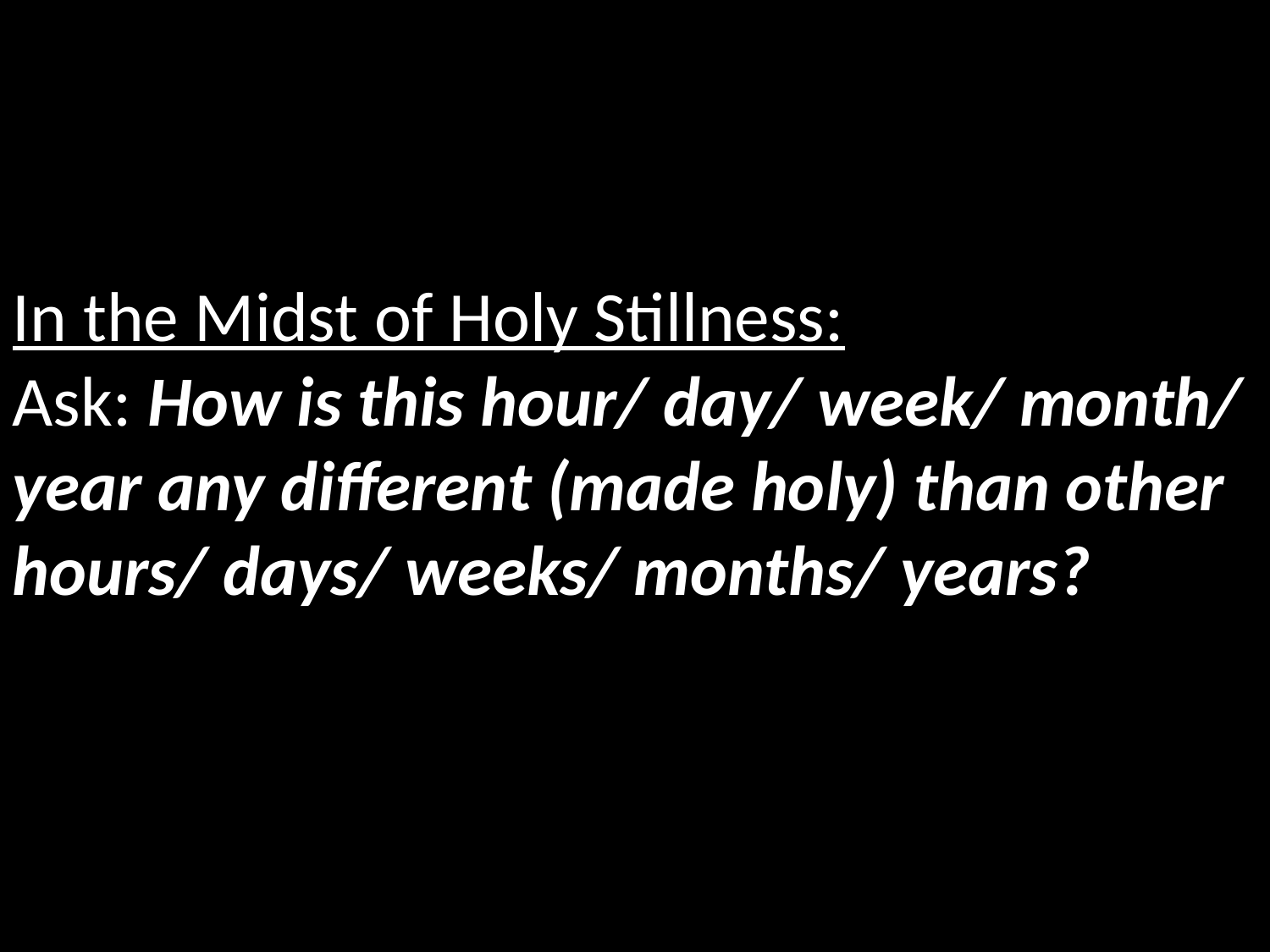

In the Midst of Holy Stillness:
Ask: How is this hour/ day/ week/ month/ year any different (made holy) than other hours/ days/ weeks/ months/ years?